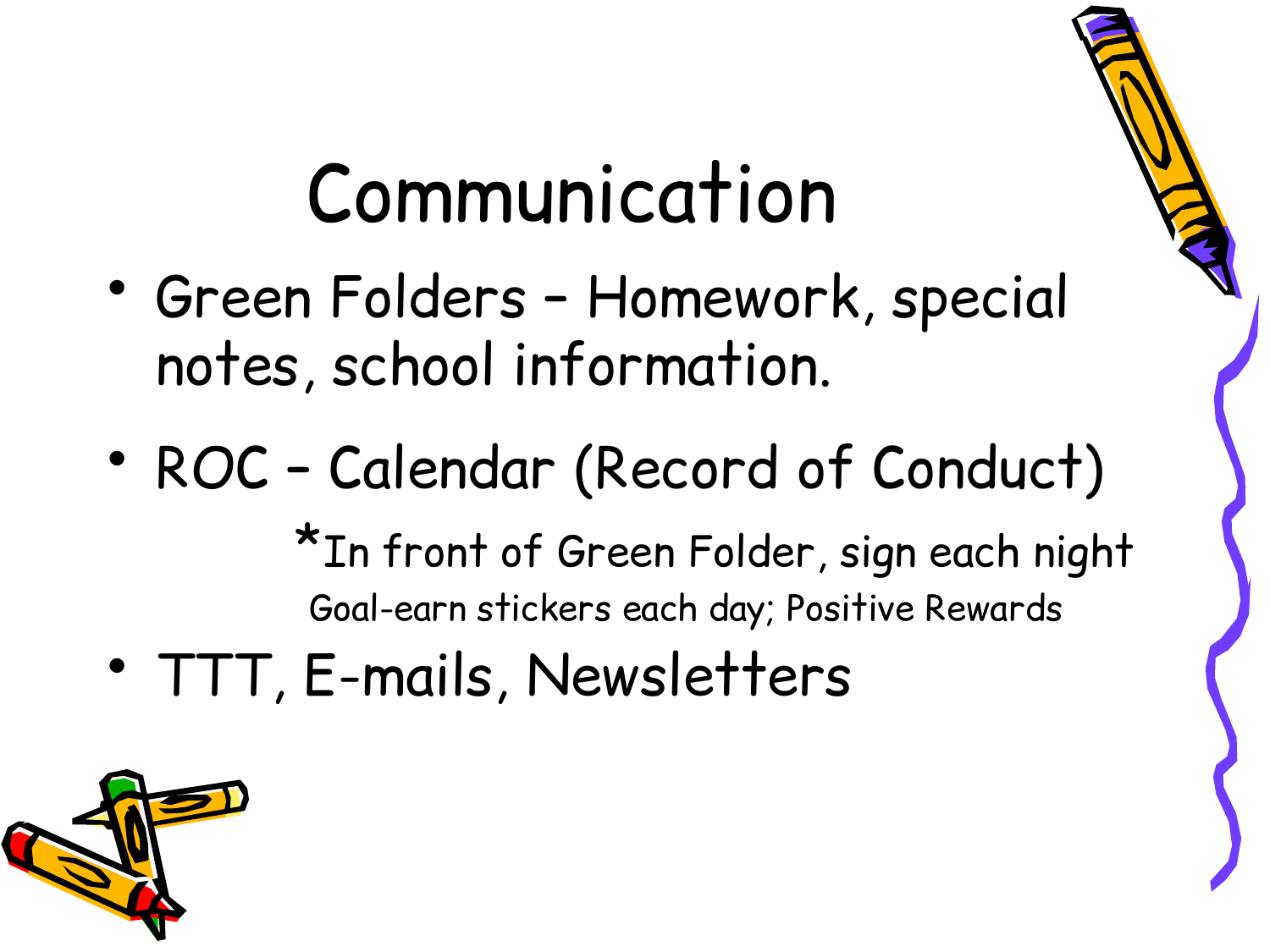

# Communication
Green Folders – Homework, special notes, school information.

ROC – Calendar (Record of Conduct)
           *In front of Green Folder, sign each night
                   Goal-earn stickers each day; Positive Rewards
TTT, E-mails, Newsletters